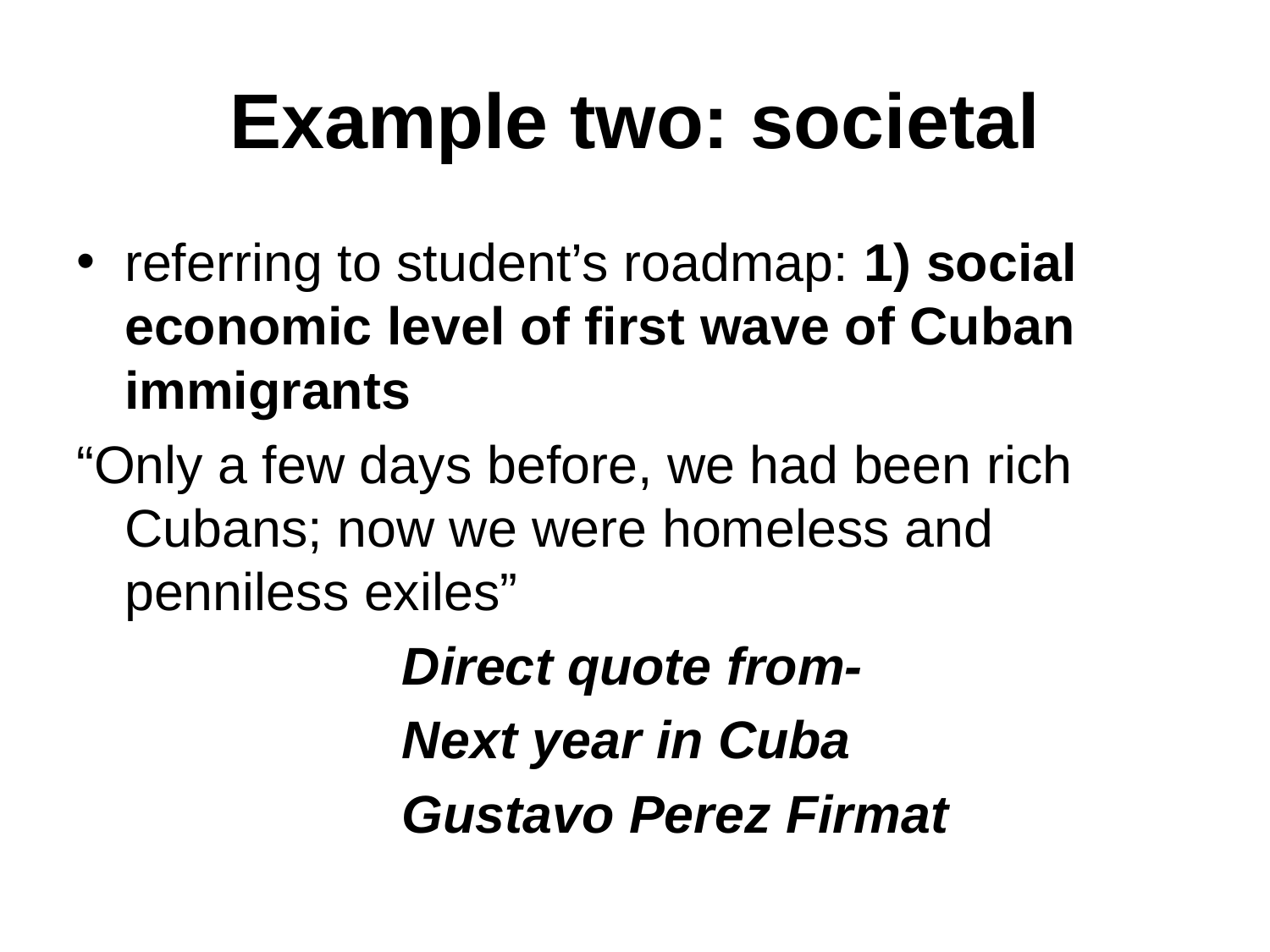

# Example two: societal
referring to student’s roadmap: 1) social economic level of first wave of Cuban immigrants
“Only a few days before, we had been rich Cubans; now we were homeless and penniless exiles”
                      Direct quote from-
                      Next year in Cuba
                      Gustavo Perez Firmat